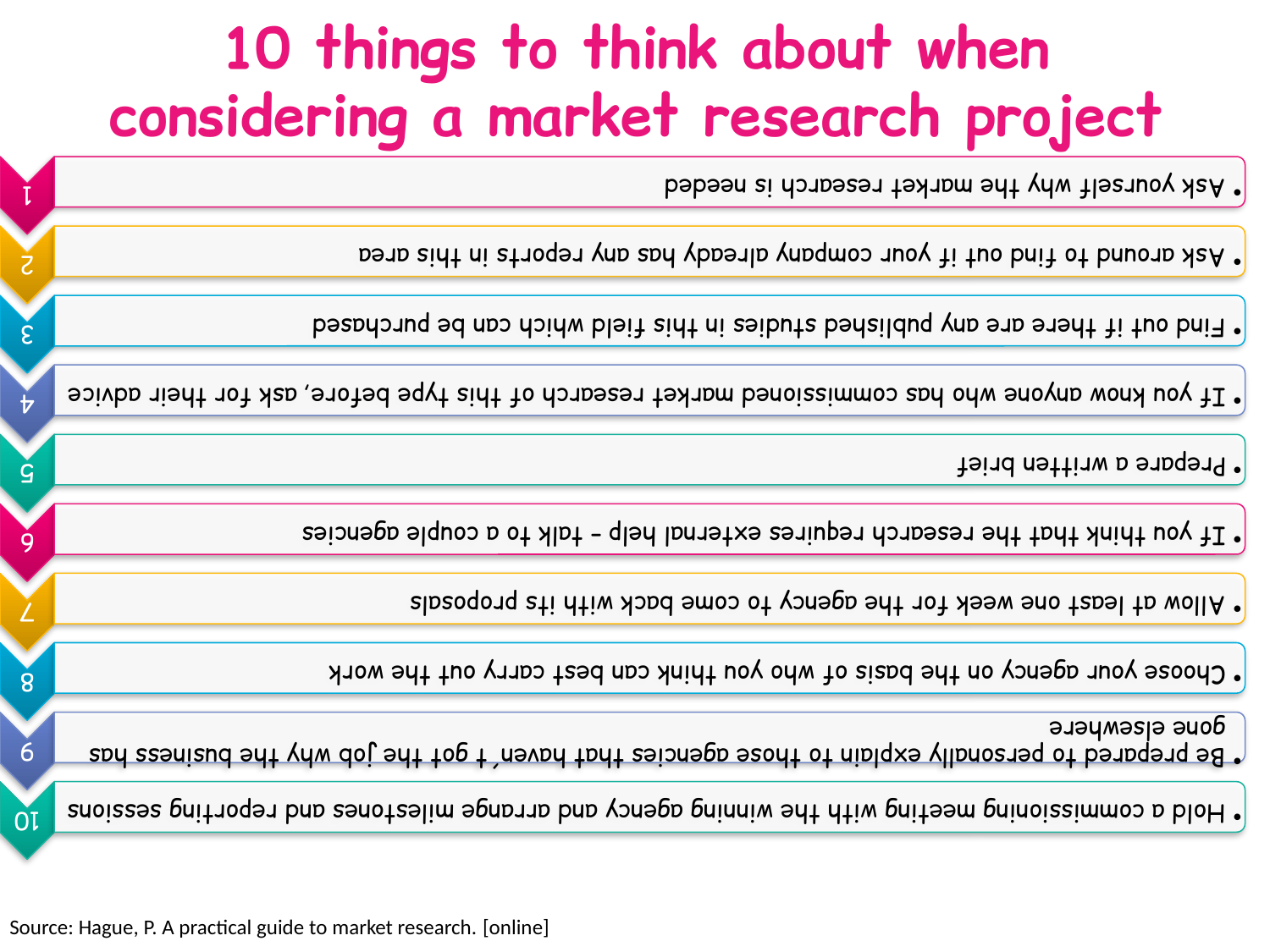

# 10 things to think about when considering a market research project
1
Ask yourself why the market research is needed
2
Ask around to find out if your company already has any reports in this area
3
Find out if there are any published studies in this field which can be purchased
4
If you know anyone who has commissioned market research of this type before, ask for their advice
5
Prepare a written brief
6
If you think that the research requires external help – talk to a couple agencies
7
Allow at least one week for the agency to come back with its proposals
8
Choose your agency on the basis of who you think can best carry out the work
9
Be prepared to personally explain to those agencies that haven´t got the job why the business has gone elsewhere
10
Hold a commissioning meeting with the winning agency and arrange milestones and reporting sessions
Source: Hague, P. A practical guide to market research. [online]